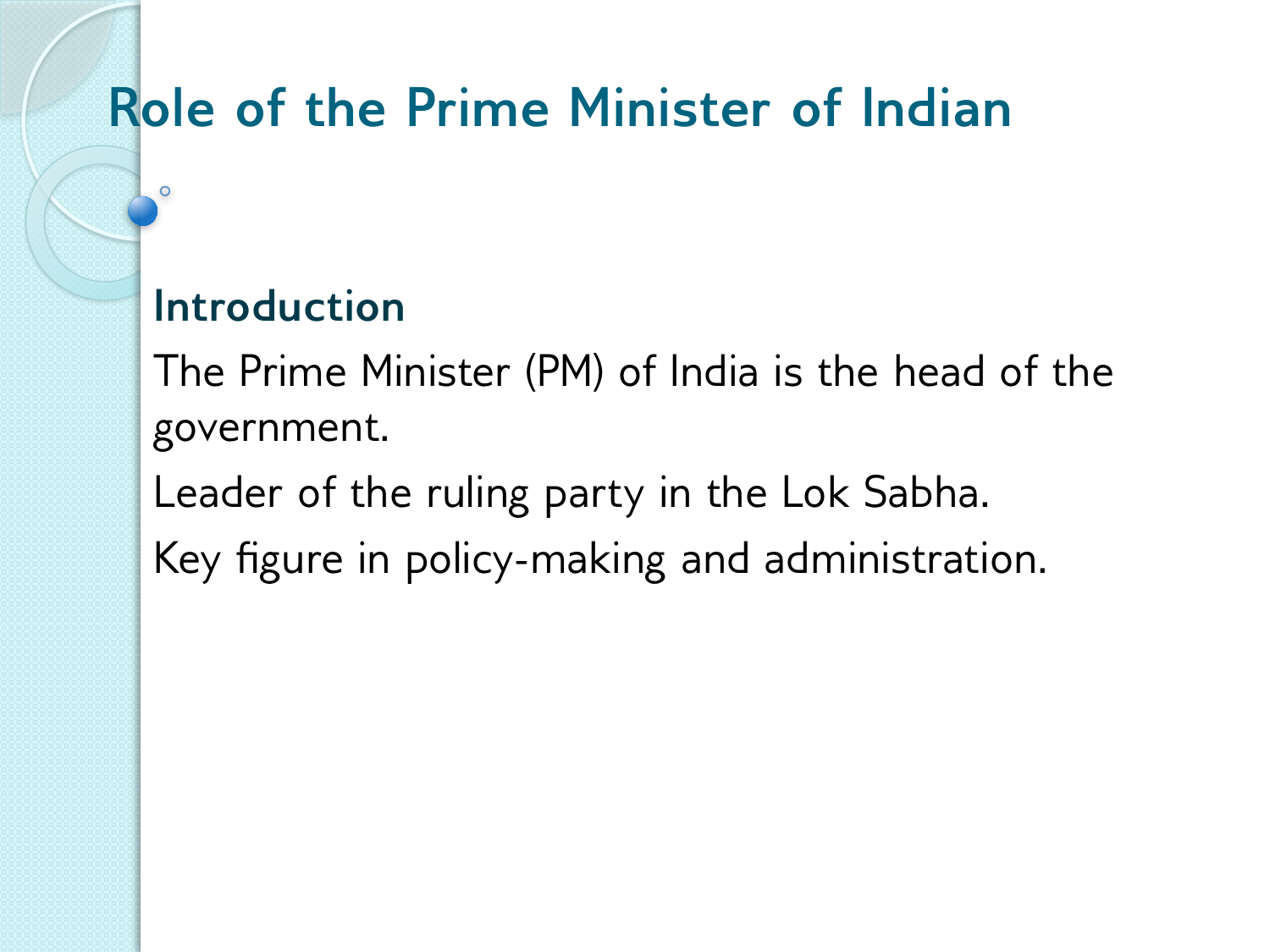

# Role of the Prime Minister of Indian
Introduction
The Prime Minister (PM) of India is the head of the government.
Leader of the ruling party in the Lok Sabha.
Key figure in policy-making and administration.